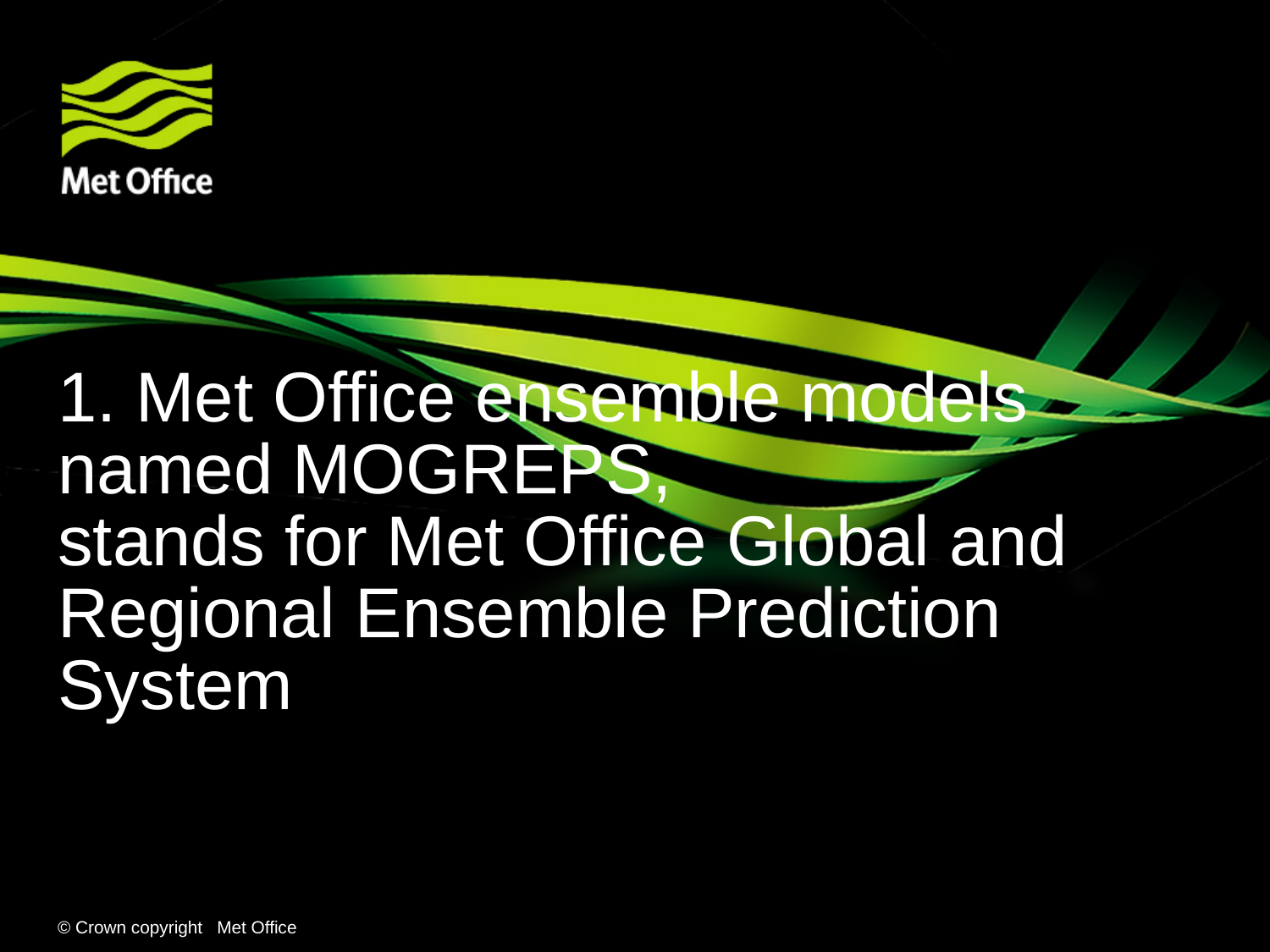

# 1. Met Office ensemble models named MOGREPS, stands for Met Office Global and Regional Ensemble Prediction System
© Crown copyright   Met Office